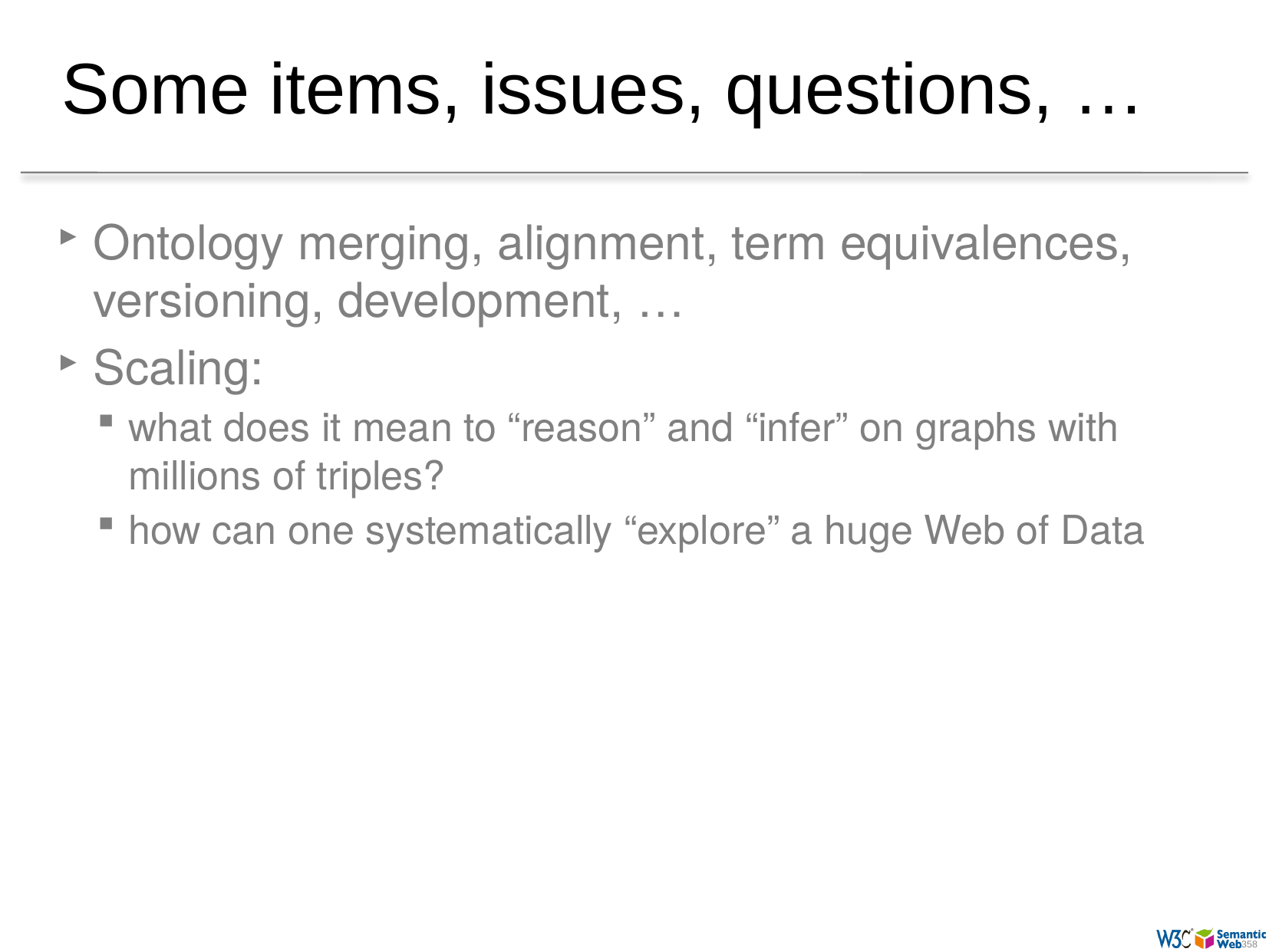

# Some items, issues, questions, …
Ontology merging, alignment, term equivalences, versioning, development, …
Scaling:
what does it mean to “reason” and “infer” on graphs with millions of triples?
how can one systematically “explore” a huge Web of Data